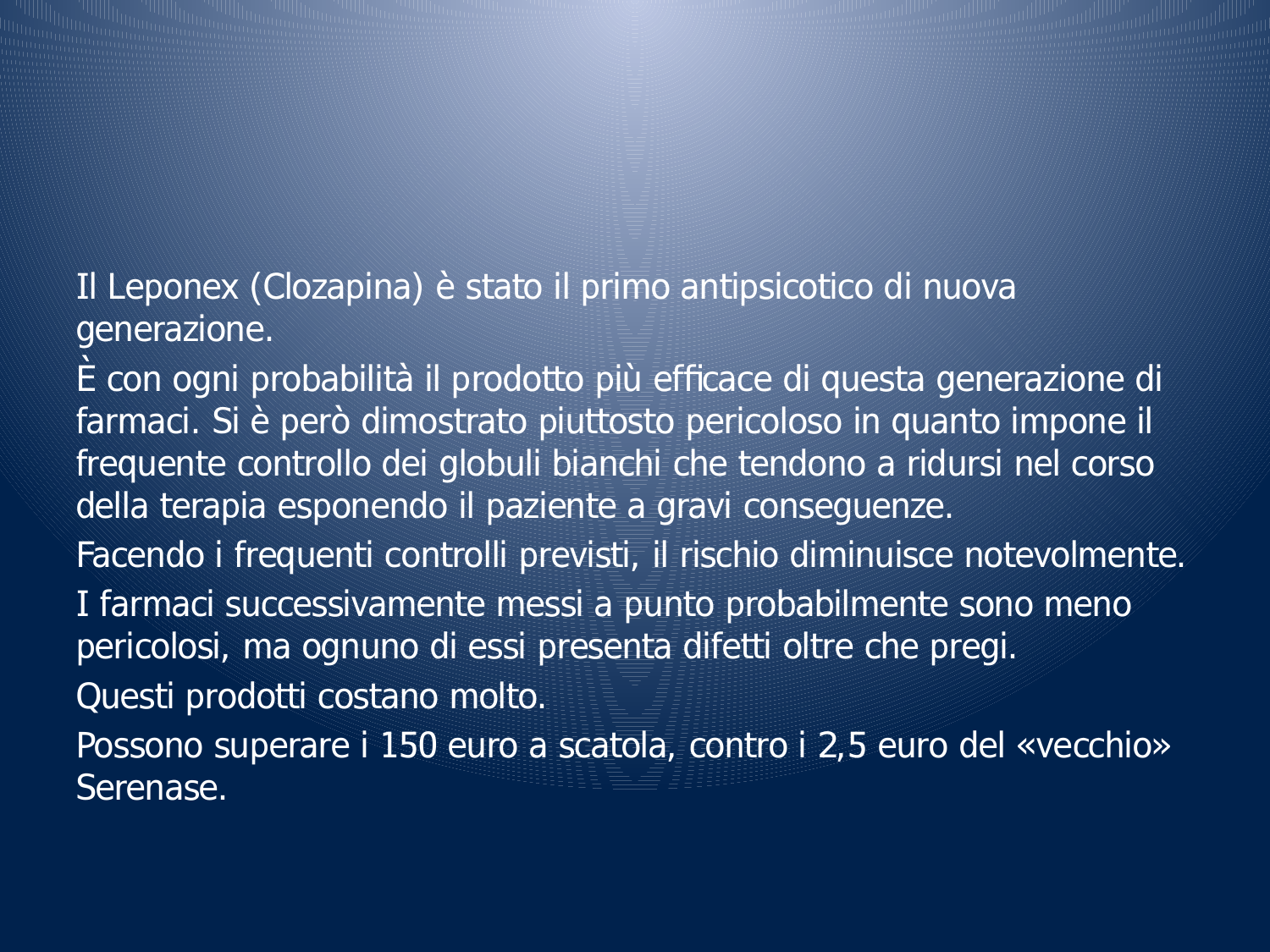

#
Il Leponex (Clozapina) è stato il primo antipsicotico di nuova generazione.
È con ogni probabilità il prodotto più efficace di questa generazione di farmaci. Si è però dimostrato piuttosto pericoloso in quanto impone il frequente controllo dei globuli bianchi che tendono a ridursi nel corso della terapia esponendo il paziente a gravi conseguenze.
Facendo i frequenti controlli previsti, il rischio diminuisce notevolmente.
I farmaci successivamente messi a punto probabilmente sono meno pericolosi, ma ognuno di essi presenta difetti oltre che pregi.
Questi prodotti costano molto.
Possono superare i 150 euro a scatola, contro i 2,5 euro del «vecchio» Serenase.